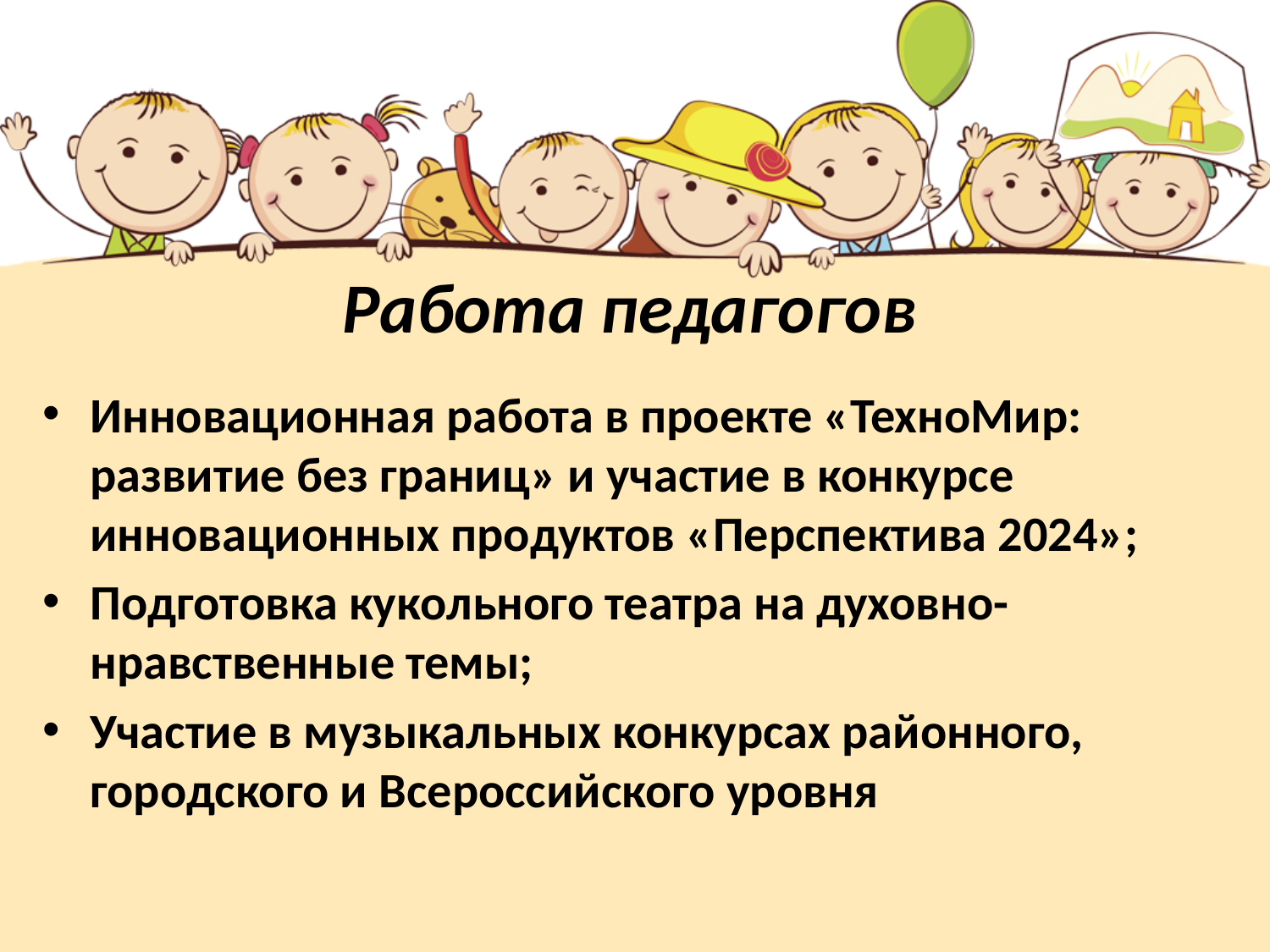

# Работа педагогов
Инновационная работа в проекте «ТехноМир: развитие без границ» и участие в конкурсе инновационных продуктов «Перспектива 2024»;
Подготовка кукольного театра на духовно-нравственные темы;
Участие в музыкальных конкурсах районного, городского и Всероссийского уровня